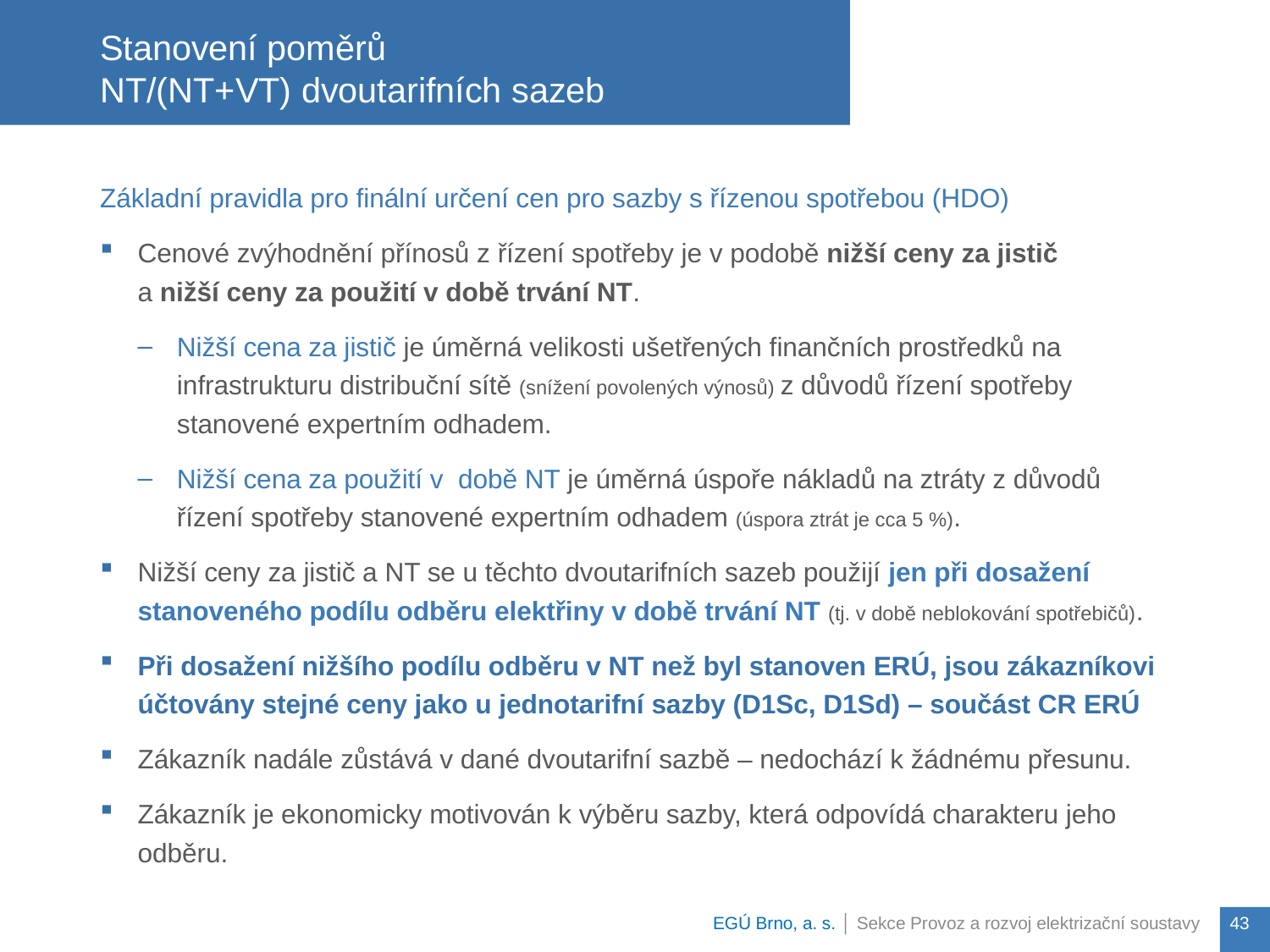

Základní pravidla pro finální určení cen pro sazby s řízenou spotřebou (HDO)
Cenové zvýhodnění přínosů z řízení spotřeby je v podobě nižší ceny za jistič
a nižší ceny za použití v době trvání NT.
Nižší cena za jistič je úměrná velikosti ušetřených finančních prostředků na infrastrukturu distribuční sítě (snížení povolených výnosů) z důvodů řízení spotřeby stanovené expertním odhadem.
Nižší cena za použití v  době NT je úměrná úspoře nákladů na ztráty z důvodů řízení spotřeby stanovené expertním odhadem (úspora ztrát je cca 5 %).
Nižší ceny za jistič a NT se u těchto dvoutarifních sazeb použijí jen při dosažení stanoveného podílu odběru elektřiny v době trvání NT (tj. v době neblokování spotřebičů).
Při dosažení nižšího podílu odběru v NT než byl stanoven ERÚ, jsou zákazníkovi účtovány stejné ceny jako u jednotarifní sazby (D1Sc, D1Sd) – součást CR ERÚ
Zákazník nadále zůstává v dané dvoutarifní sazbě – nedochází k žádnému přesunu.
Zákazník je ekonomicky motivován k výběru sazby, která odpovídá charakteru jeho odběru.
# Stanovení poměrů NT/(NT+VT) dvoutarifních sazeb
EGÚ Brno, a. s. │ Sekce Provoz a rozvoj elektrizační soustavy
43